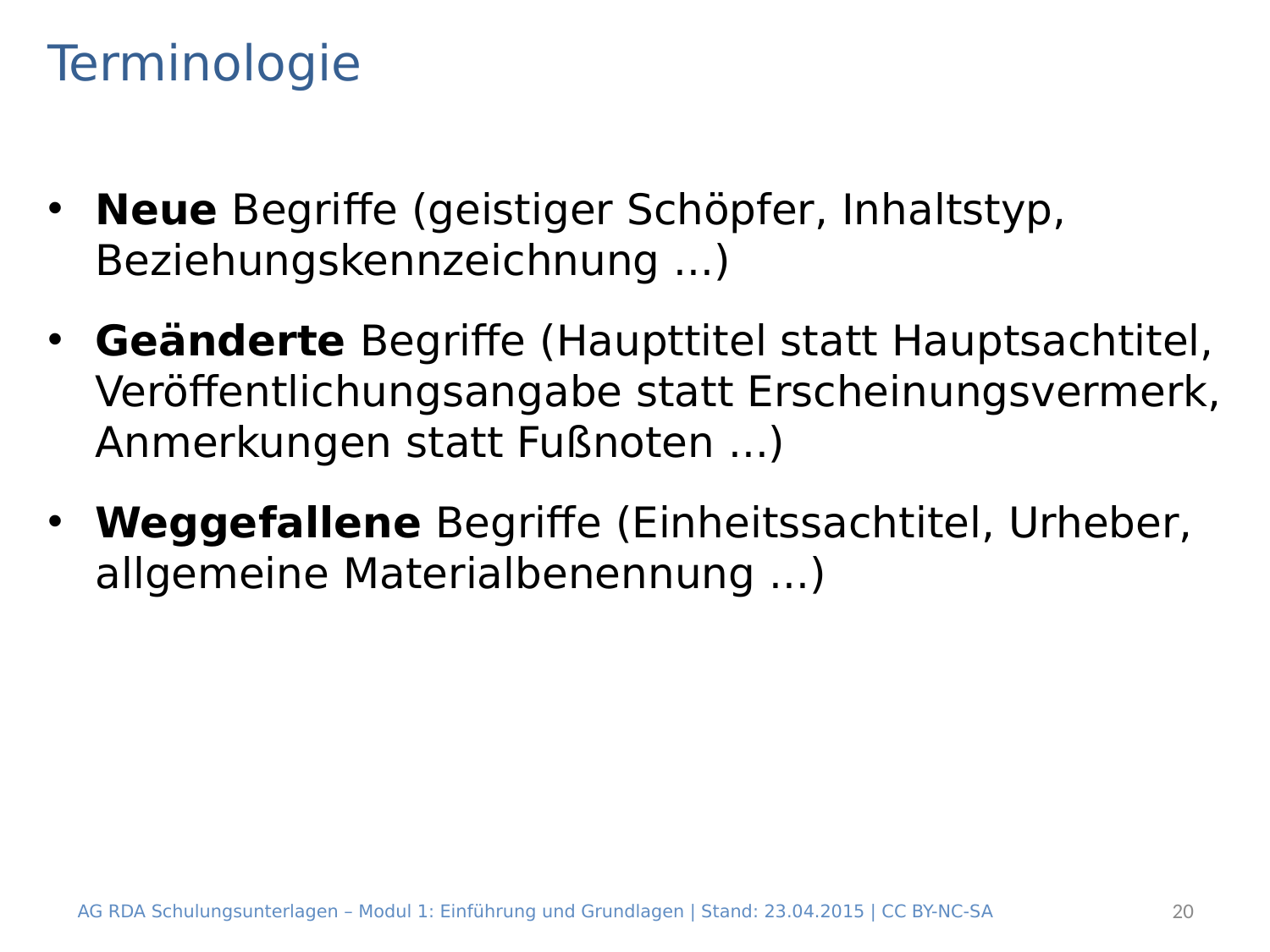

# Terminologie
Neue Begriffe (geistiger Schöpfer, Inhaltstyp, Beziehungskennzeichnung ...)
Geänderte Begriffe (Haupttitel statt Hauptsachtitel, Veröffentlichungsangabe statt Erscheinungsvermerk, Anmerkungen statt Fußnoten ...)
Weggefallene Begriffe (Einheitssachtitel, Urheber, allgemeine Materialbenennung ...)

AG RDA Schulungsunterlagen – Modul 1: Einführung und Grundlagen | Stand: 23.04.2015 | CC BY-NC-SA
20